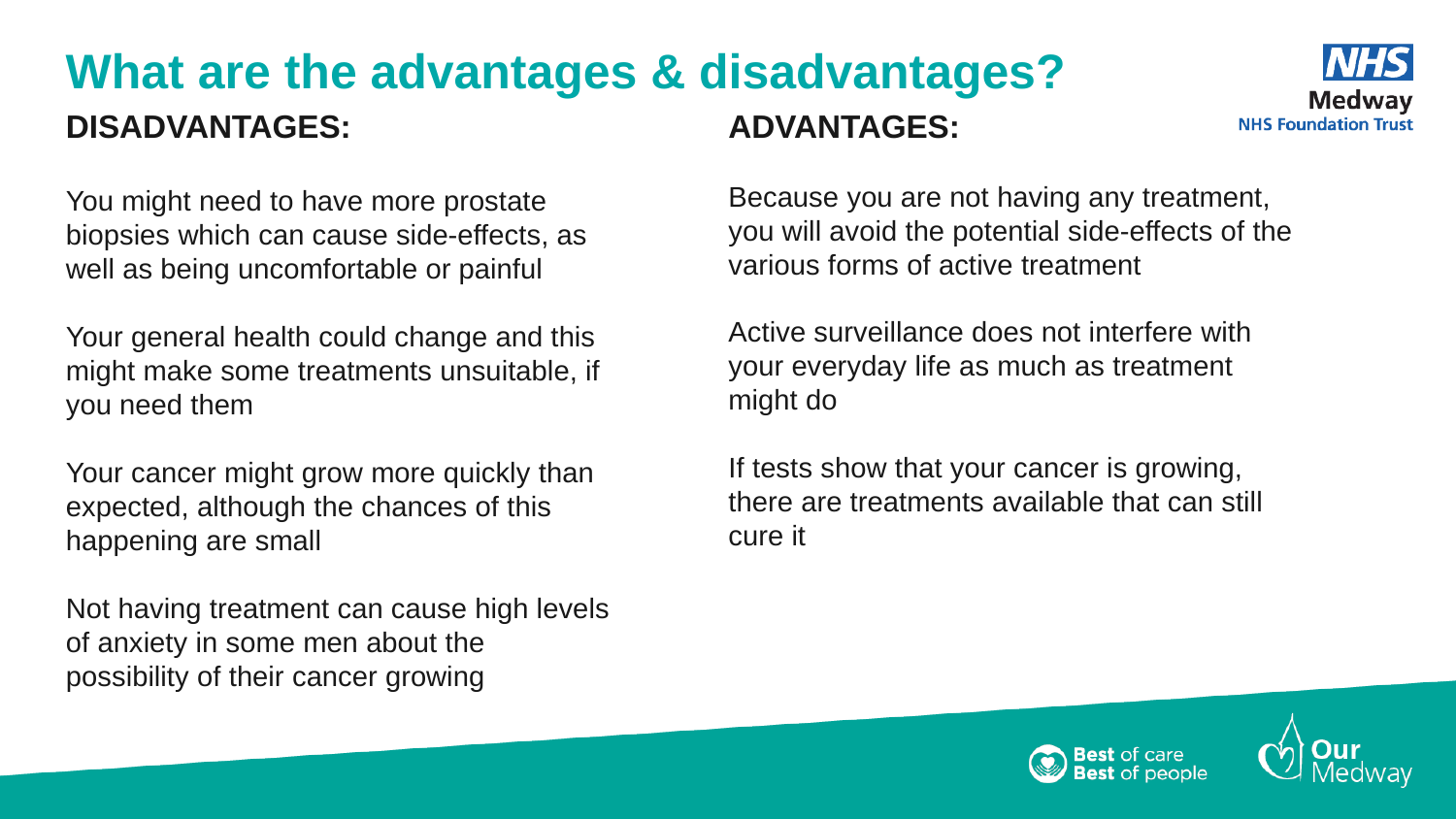

What are the advantages & disadvantages?
DISADVANTAGES:

You might need to have more prostate biopsies which can cause side-effects, as well as being uncomfortable or painful

Your general health could change and this might make some treatments unsuitable, if you need them

Your cancer might grow more quickly than expected, although the chances of this happening are small

Not having treatment can cause high levels of anxiety in some men about the possibility of their cancer growing
ADVANTAGES:

Because you are not having any treatment, you will avoid the potential side-effects of the various forms of active treatment

Active surveillance does not interfere with your everyday life as much as treatment might do

If tests show that your cancer is growing, there are treatments available that can still cure it